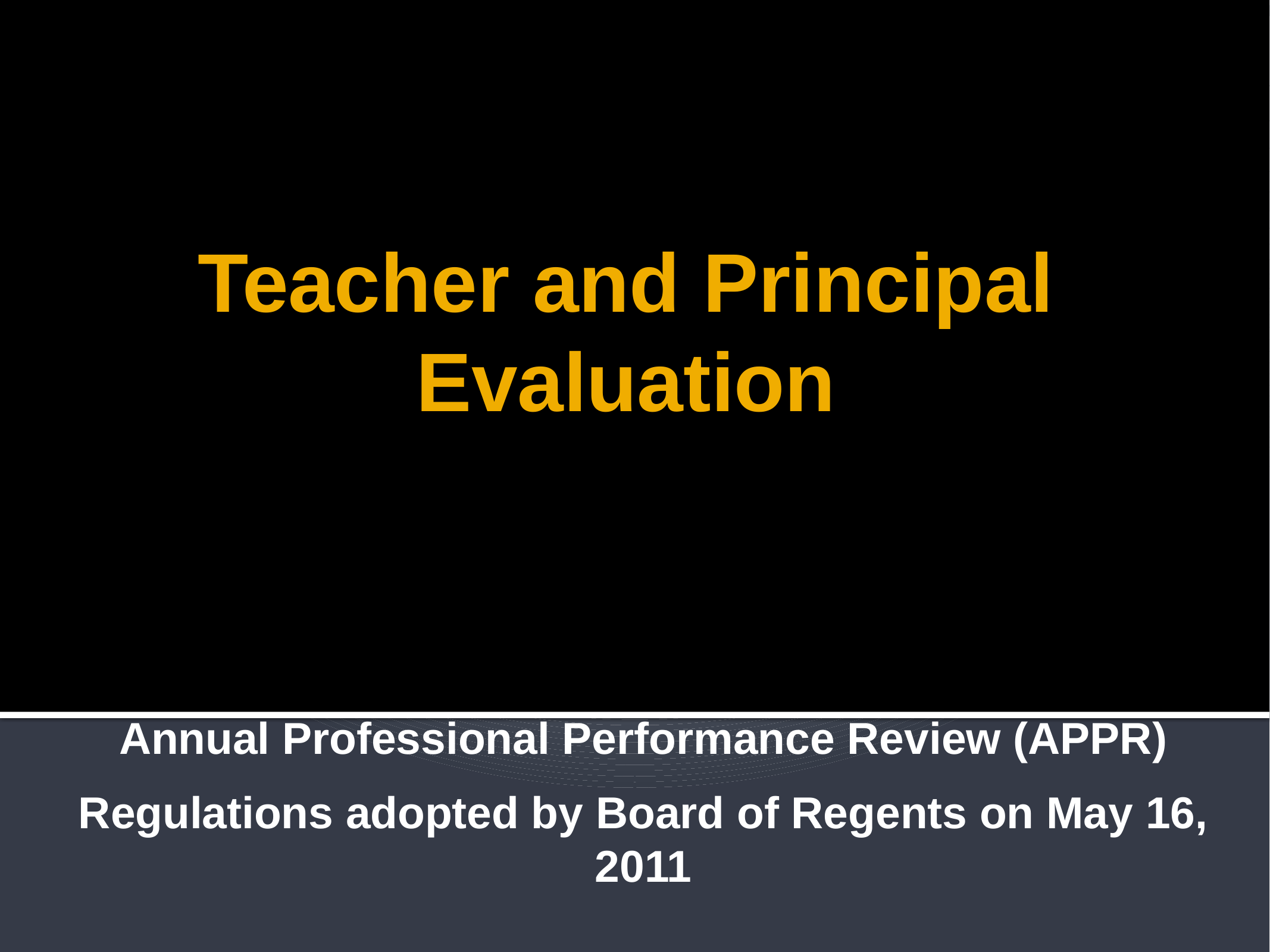

# Teacher and Principal Evaluation
Annual Professional Performance Review (APPR)

Regulations adopted by Board of Regents on May 16, 2011